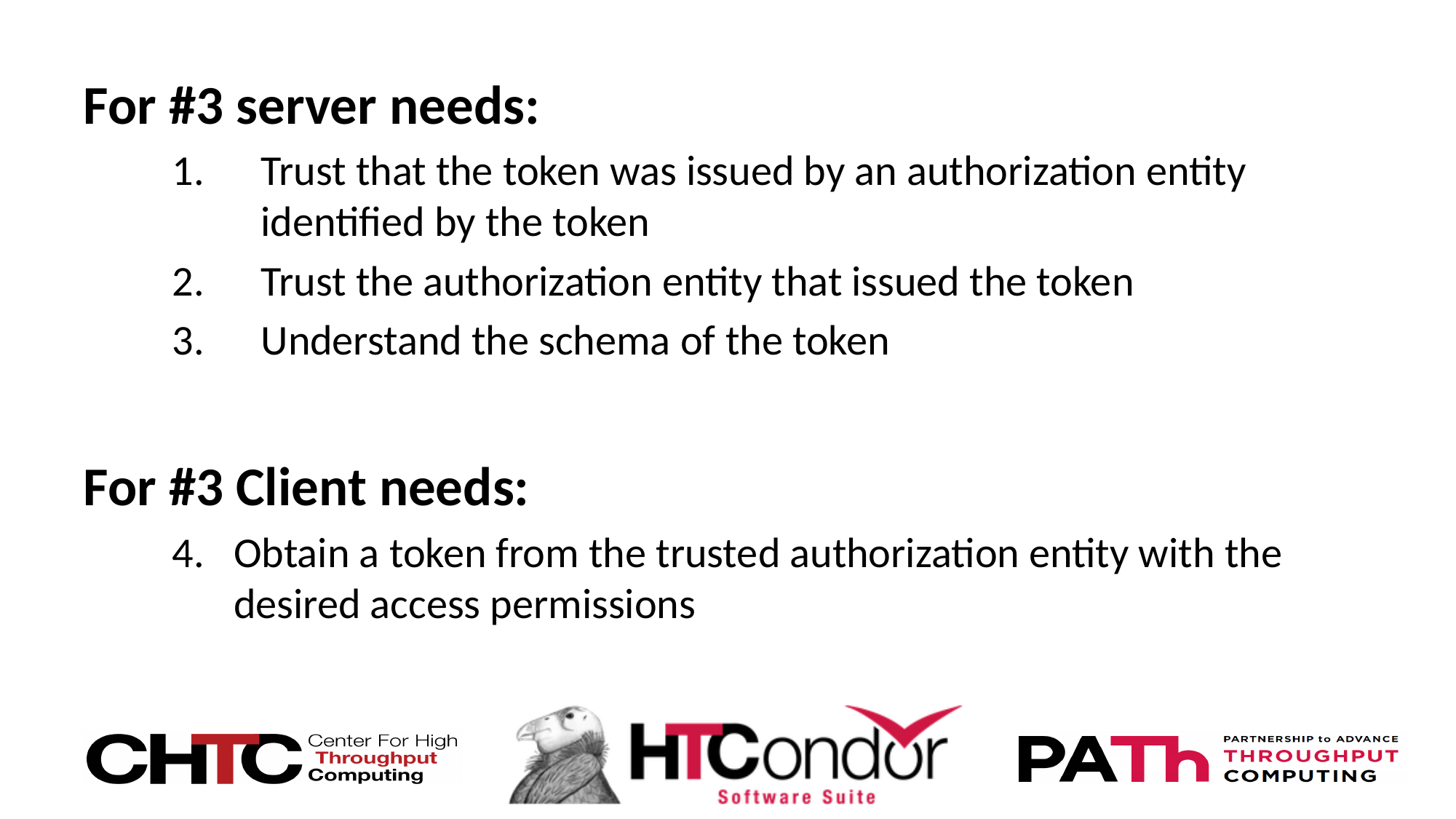

For #3 server needs:
Trust that the token was issued by an authorization entity identified by the token
Trust the authorization entity that issued the token
Understand the schema of the token

For #3 Client needs:
Obtain a token from the trusted authorization entity with the desired access permissions